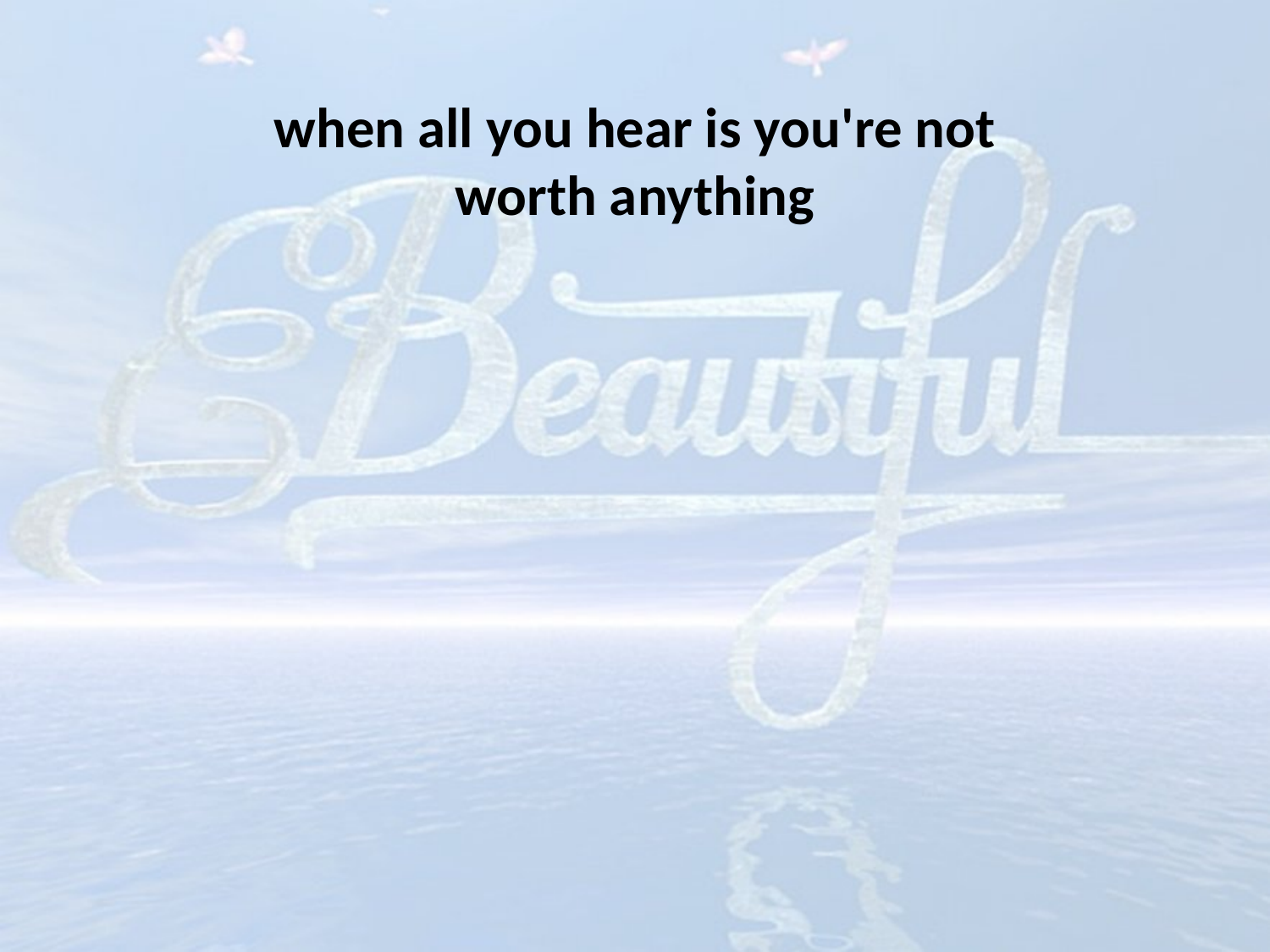

when all you hear is you're not worth anything